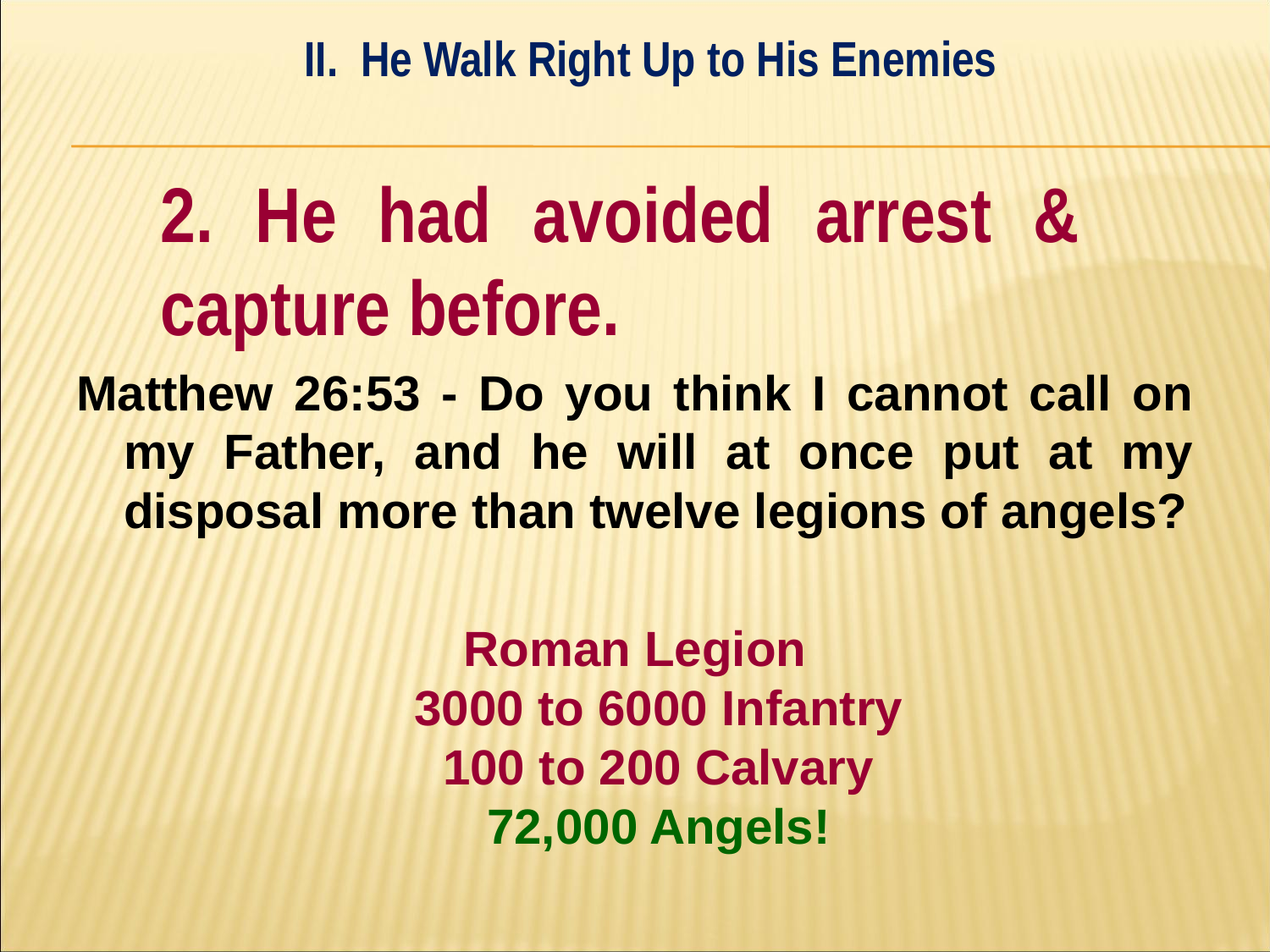

II.  He Walk Right Up to His Enemies
#
	2. He had avoided arrest & 	capture before.
Matthew 26:53 - Do you think I cannot call on my Father, and he will at once put at my disposal more than twelve legions of angels?

Roman Legion
3000 to 6000 Infantry
100 to 200 Calvary
72,000 Angels!